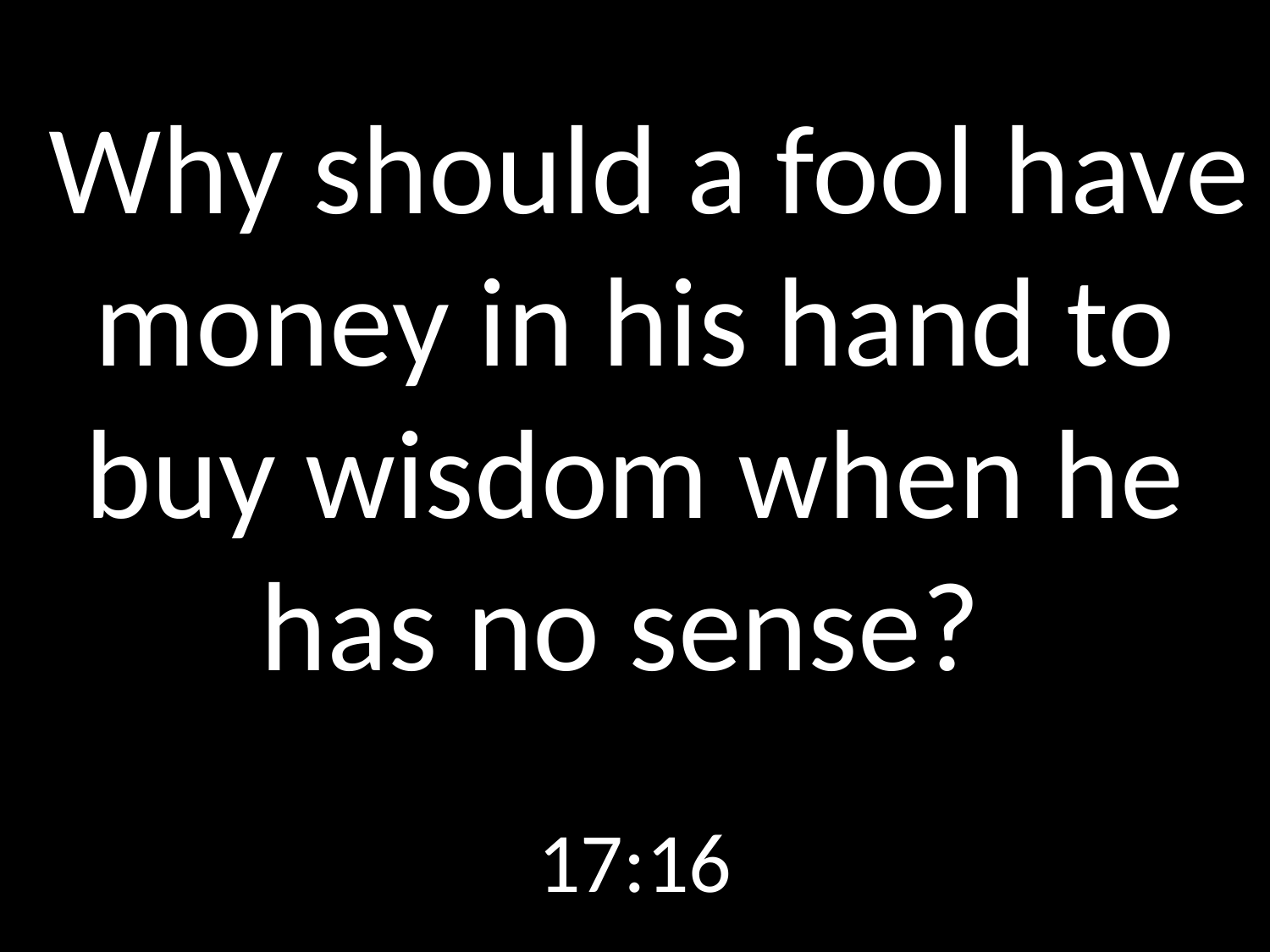

# Why should a fool have money in his hand to buy wisdom when he has no sense?
17:16